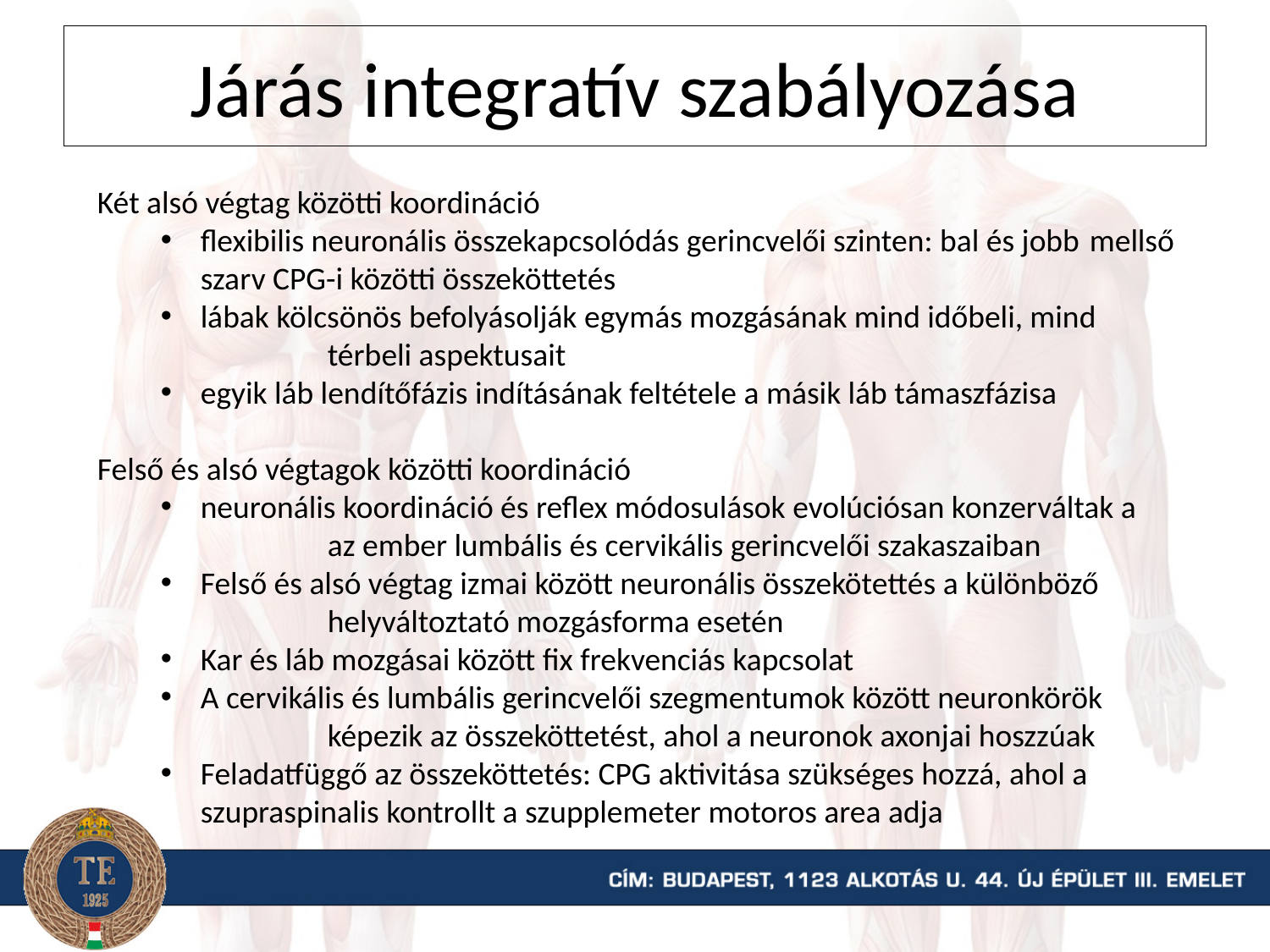

# Járás integratív szabályozása
Két alsó végtag közötti koordináció
flexibilis neuronális összekapcsolódás gerincvelői szinten: bal és jobb 	mellső szarv CPG-i közötti összeköttetés
lábak kölcsönös befolyásolják egymás mozgásának mind időbeli, mind 	térbeli aspektusait
egyik láb lendítőfázis indításának feltétele a másik láb támaszfázisa

Felső és alsó végtagok közötti koordináció
neuronális koordináció és reflex módosulások evolúciósan konzerváltak a 	az ember lumbális és cervikális gerincvelői szakaszaiban
Felső és alsó végtag izmai között neuronális összekötettés a különböző 	helyváltoztató mozgásforma esetén
Kar és láb mozgásai között fix frekvenciás kapcsolat
A cervikális és lumbális gerincvelői szegmentumok között neuronkörök 	képezik az összeköttetést, ahol a neuronok axonjai hoszzúak
Feladatfüggő az összeköttetés: CPG aktivitása szükséges hozzá, ahol a szupraspinalis kontrollt a szupplemeter motoros area adja